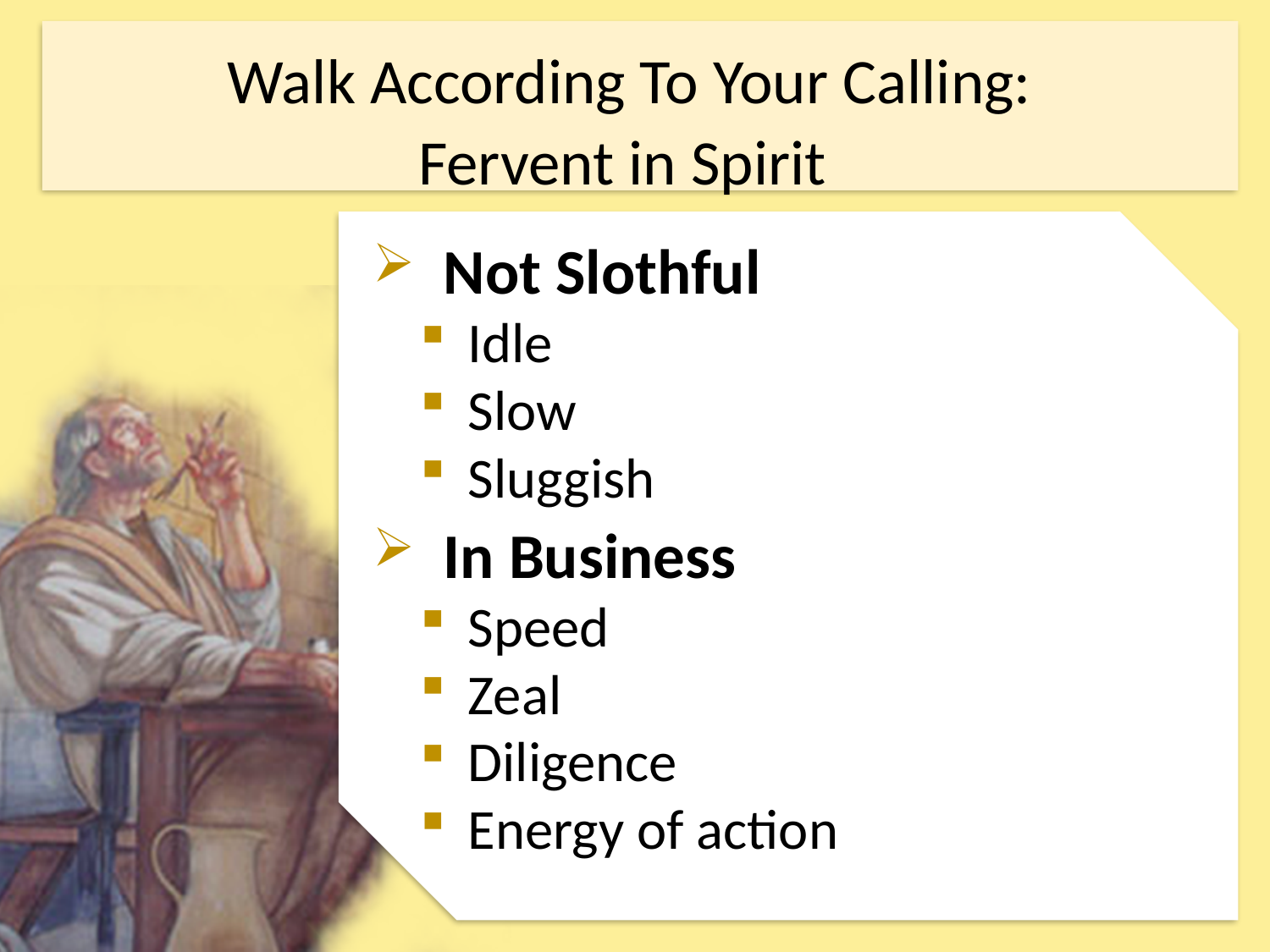

Walk According To Your Calling:
Fervent in Spirit
Not Slothful
Idle
Slow
Sluggish
In Business
Speed
Zeal
Diligence
Energy of action